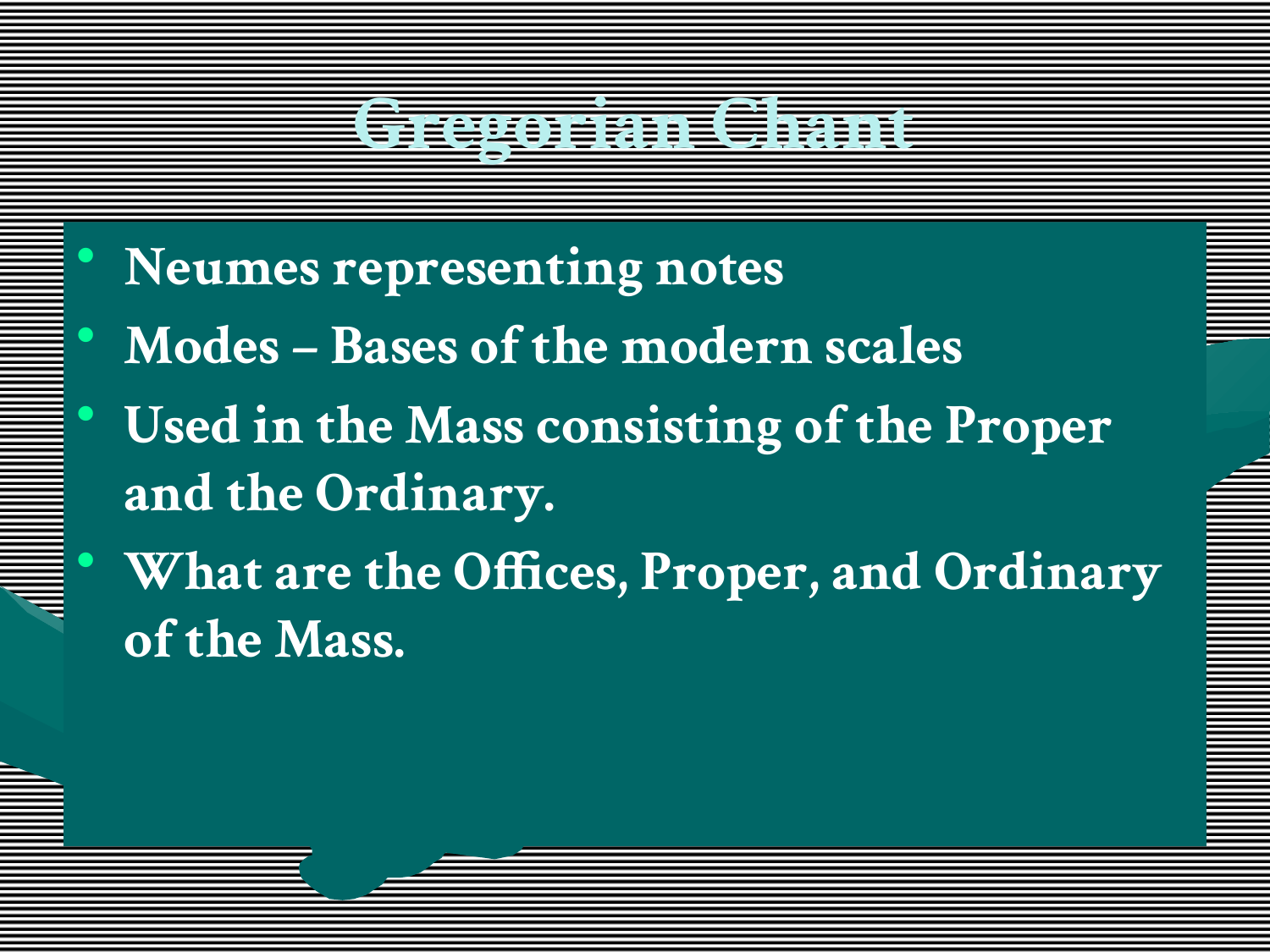

# Gregorian Chant
Neumes representing notes
Modes – Bases of the modern scales
Used in the Mass consisting of the Proper and the Ordinary.
What are the Offices, Proper, and Ordinary of the Mass.